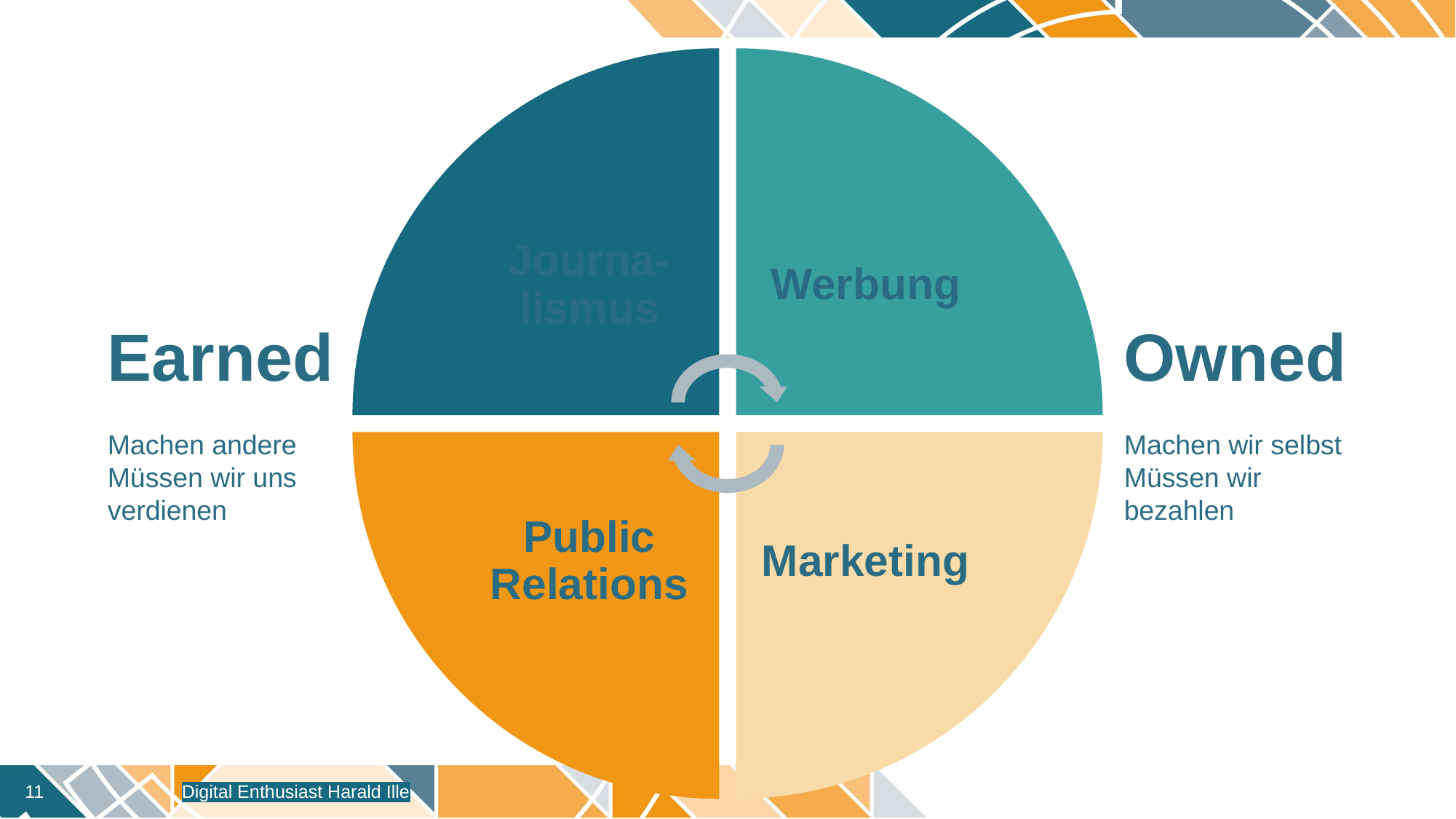

Journa-lismus
Werbung
Marketing
Public Relations
Earned

Machen andere
Müssen wir uns verdienen
Owned

Machen wir selbst
Müssen wir bezahlen
Digital Enthusiast Harald Ille